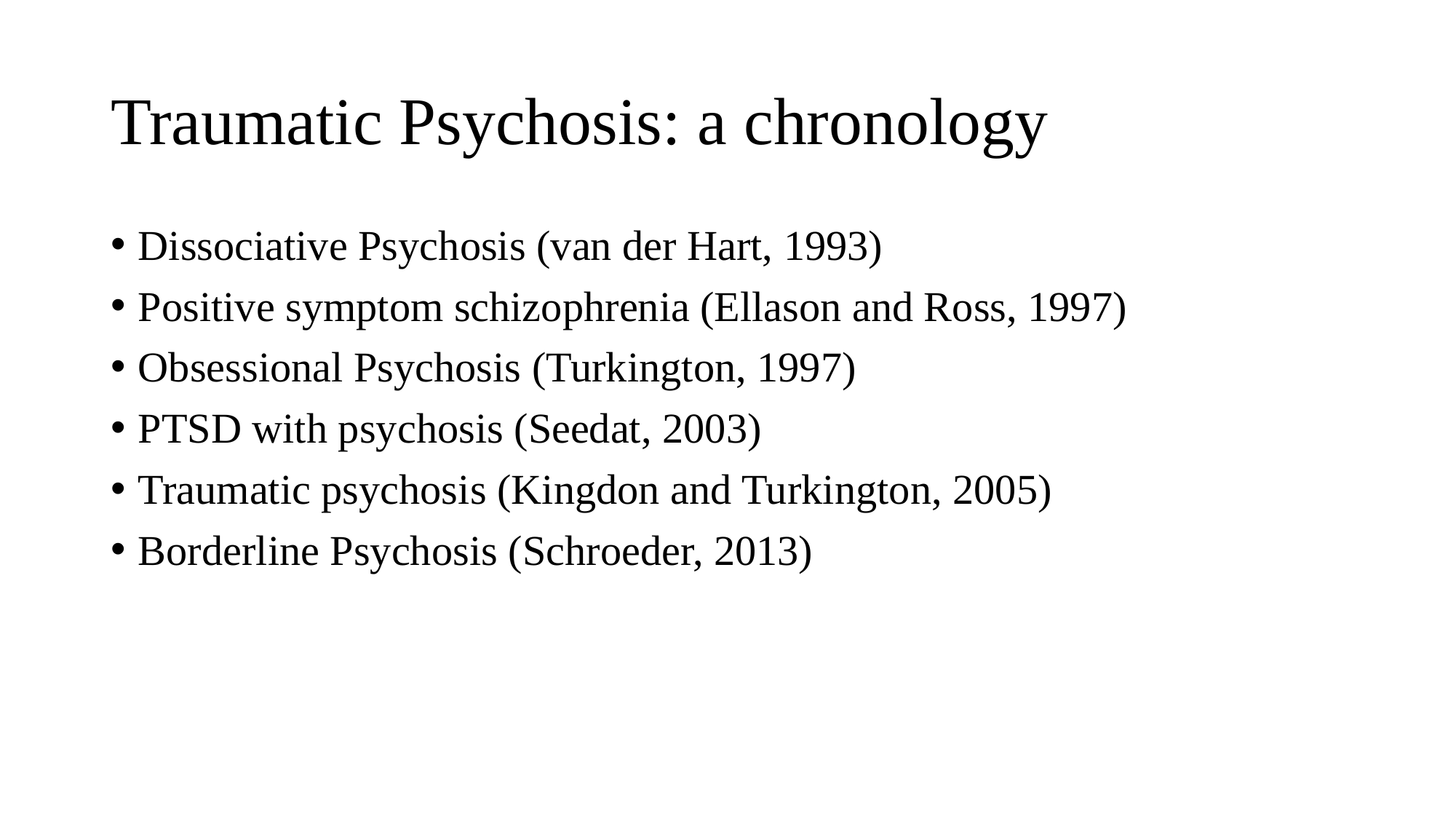

# Traumatic Psychosis: a chronology
Dissociative Psychosis (van der Hart, 1993)
Positive symptom schizophrenia (Ellason and Ross, 1997)
Obsessional Psychosis (Turkington, 1997)
PTSD with psychosis (Seedat, 2003)
Traumatic psychosis (Kingdon and Turkington, 2005)
Borderline Psychosis (Schroeder, 2013)